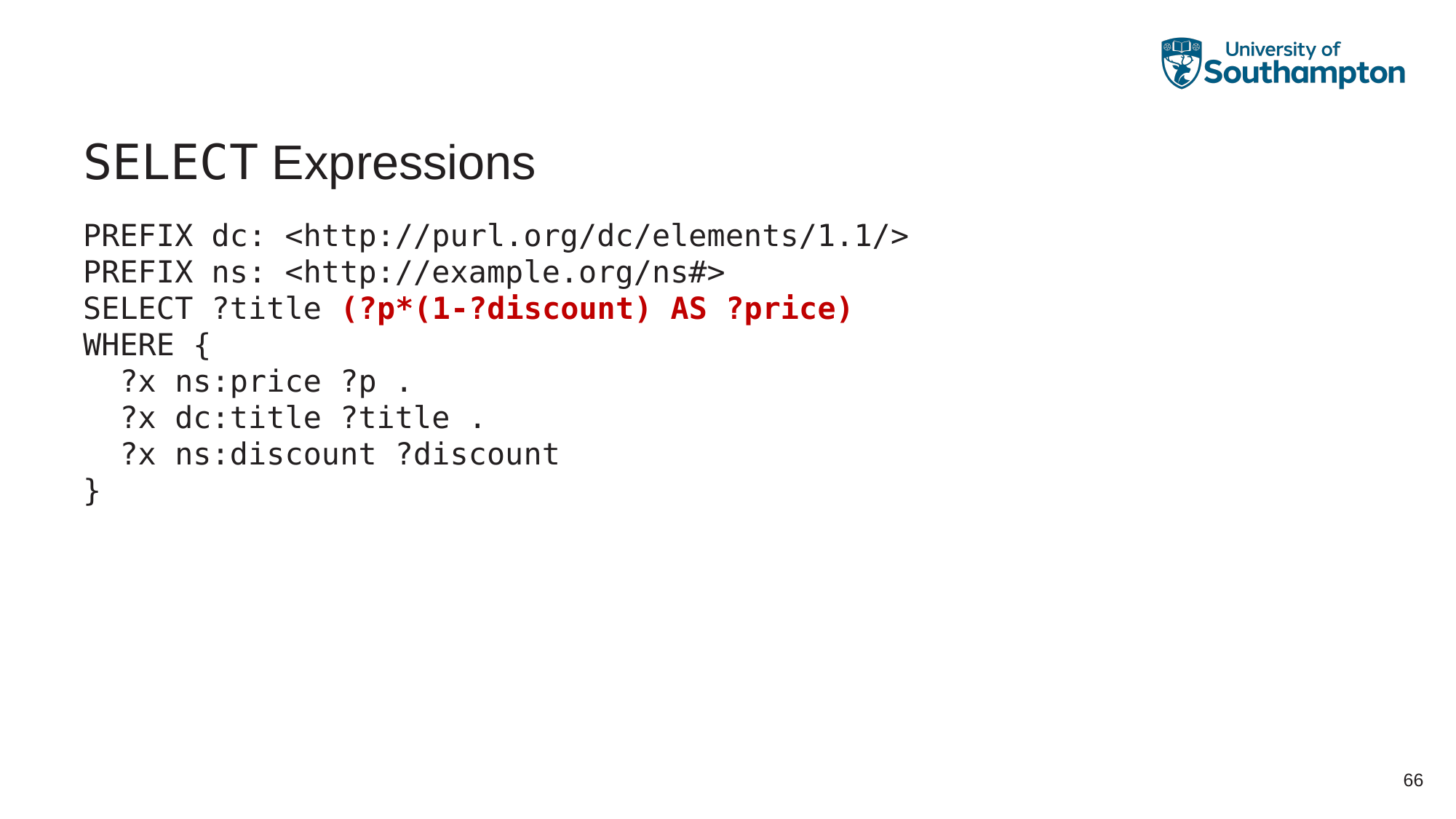

# SELECT Expressions
PREFIX dc: <http://purl.org/dc/elements/1.1/>
PREFIX ns: <http://example.org/ns#>
SELECT ?title (?p*(1-?discount) AS ?price)
WHERE {
  ?x ns:price ?p .
  ?x dc:title ?title .
  ?x ns:discount ?discount
}